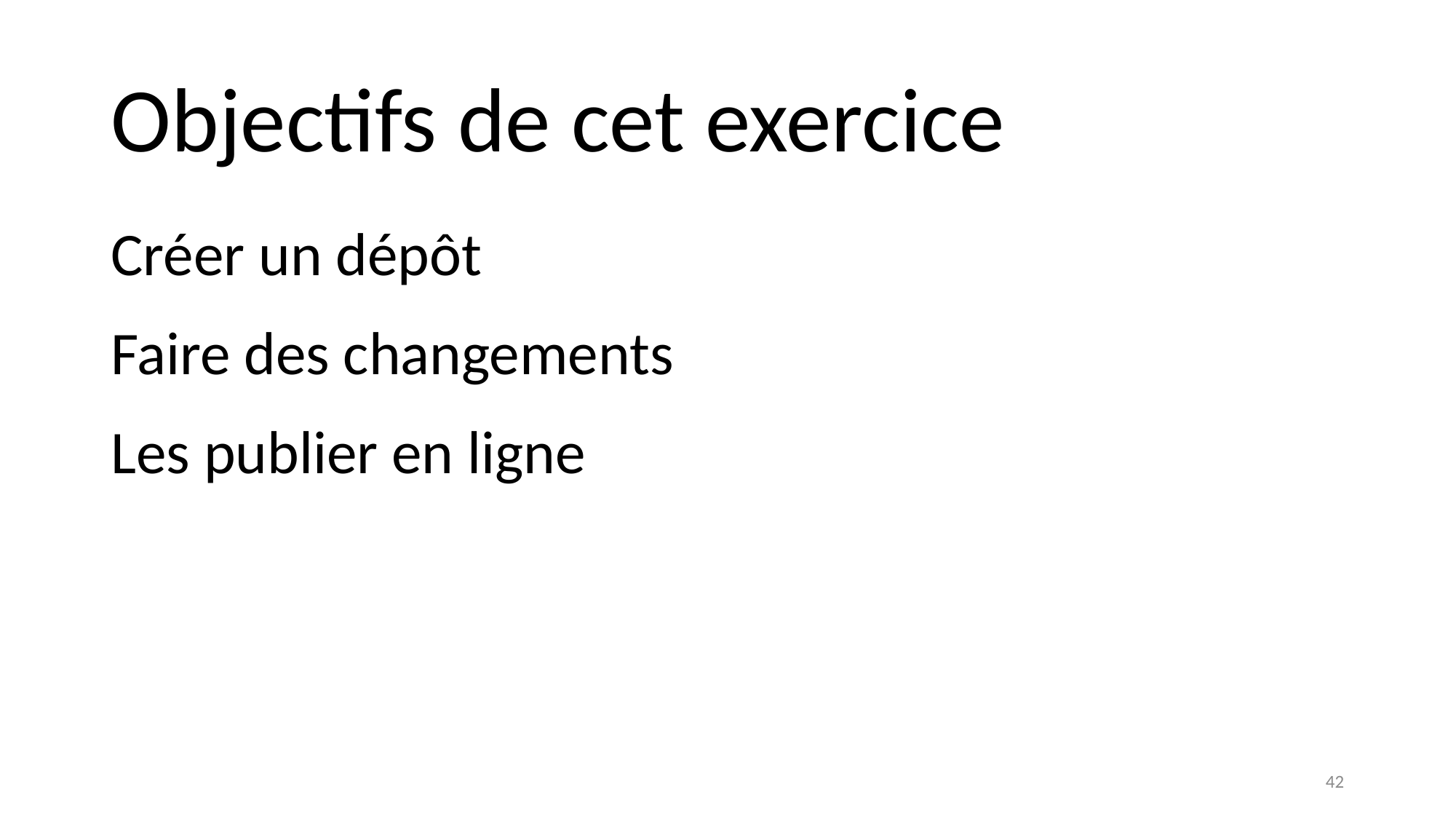

# Objectifs de cet exercice
Créer un dépôt
Faire des changements
Les publier en ligne
42